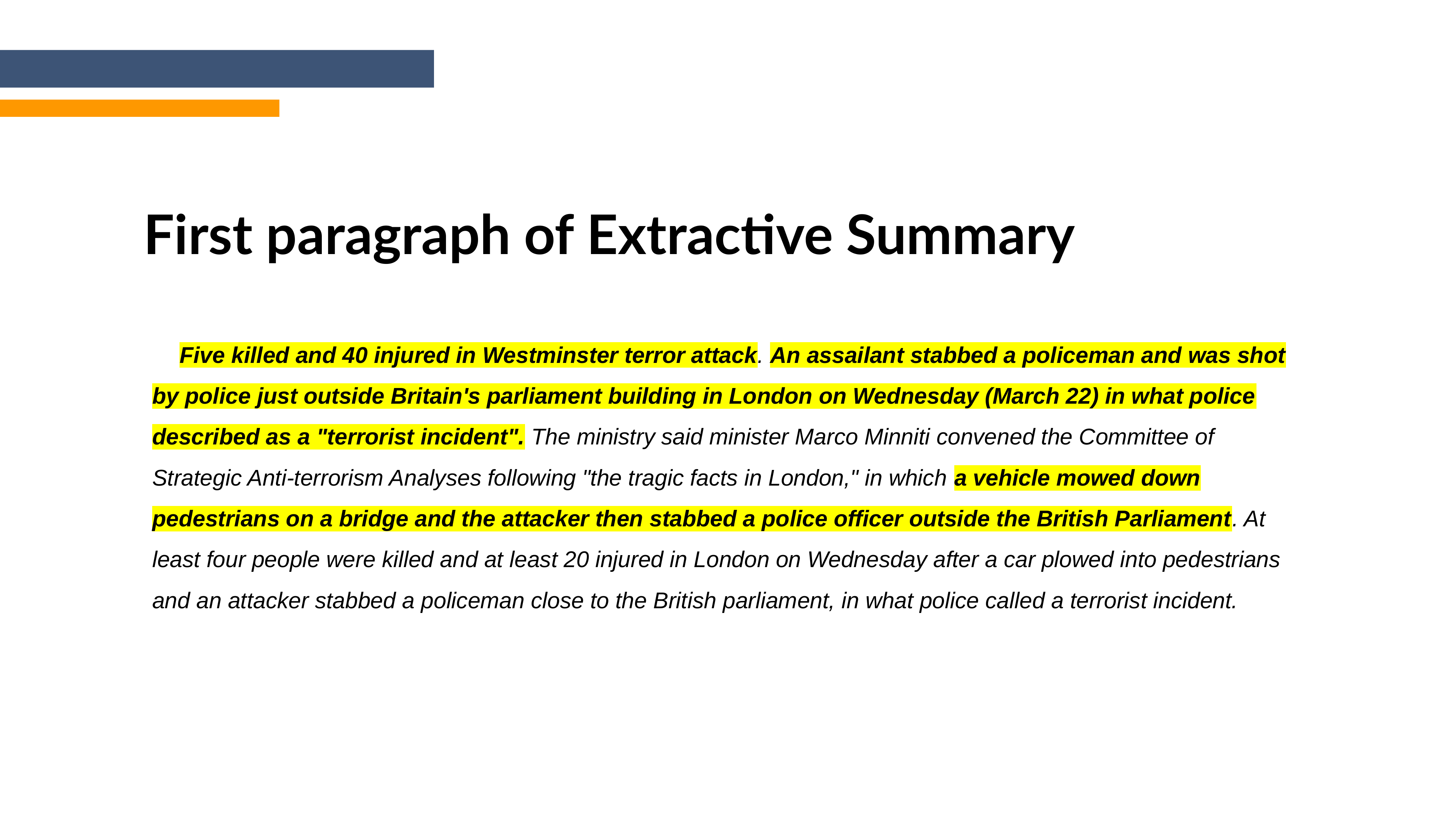

First paragraph of Extractive Summary
Five killed and 40 injured in Westminster terror attack. An assailant stabbed a policeman and was shot by police just outside Britain's parliament building in London on Wednesday (March 22) in what police described as a "terrorist incident". The ministry said minister Marco Minniti convened the Committee of Strategic Anti-terrorism Analyses following "the tragic facts in London," in which a vehicle mowed down pedestrians on a bridge and the attacker then stabbed a police officer outside the British Parliament. At least four people were killed and at least 20 injured in London on Wednesday after a car plowed into pedestrians and an attacker stabbed a policeman close to the British parliament, in what police called a terrorist incident.